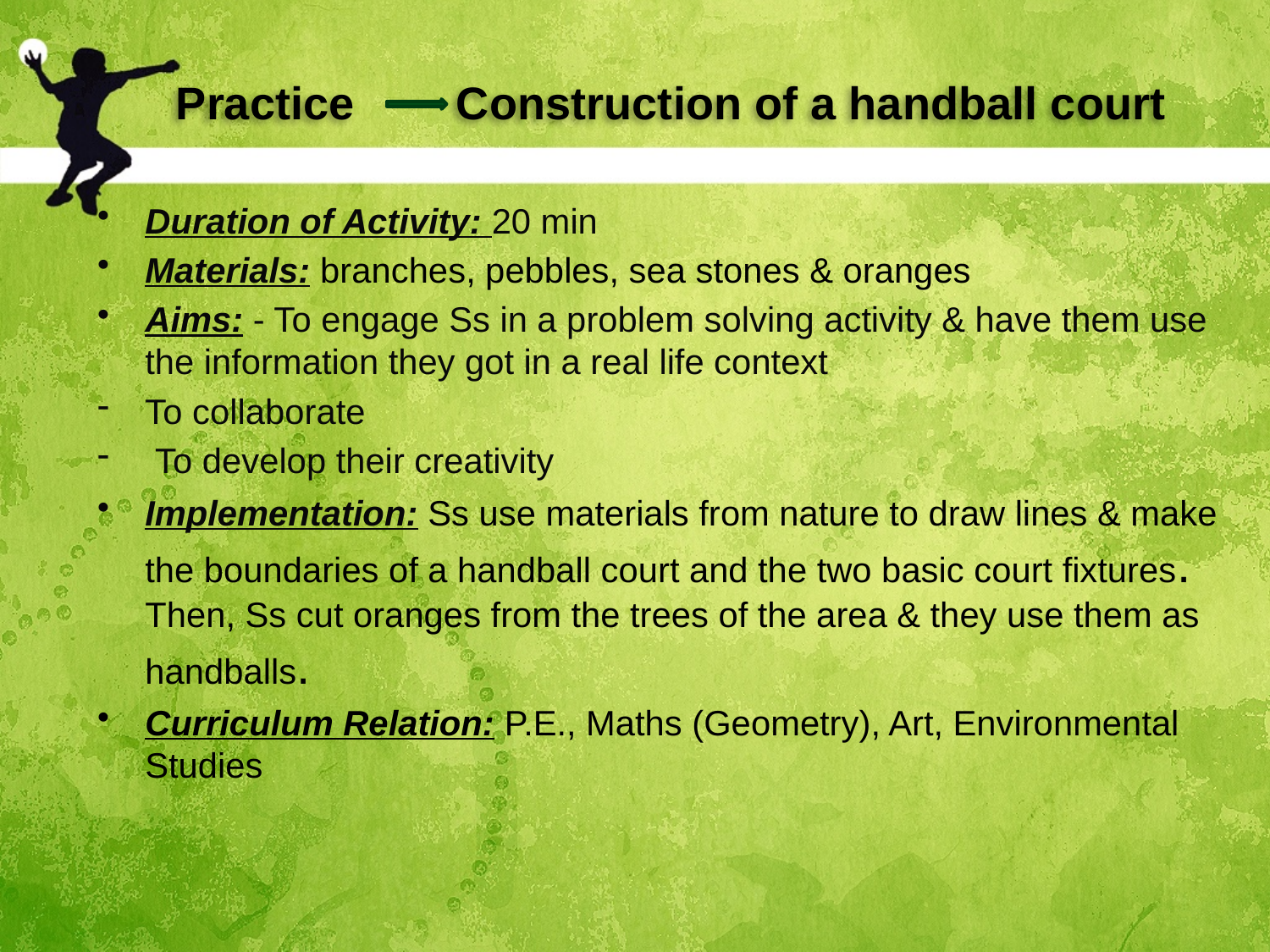

# Practice        Construction of a handball court

Duration of Activity: 20 min
Materials: branches, pebbles, sea stones & oranges
Aims: - To engage Ss in a problem solving activity & have them use the information they got in a real life context
To collaborate
 To develop their creativity
Implementation: Ss use materials from nature to draw lines & make the boundaries of a handball court and the two basic court fixtures. Then, Ss cut oranges from the trees of the area & they use them as handballs.
Curriculum Relation: P.E., Maths (Geometry), Art, Environmental Studies